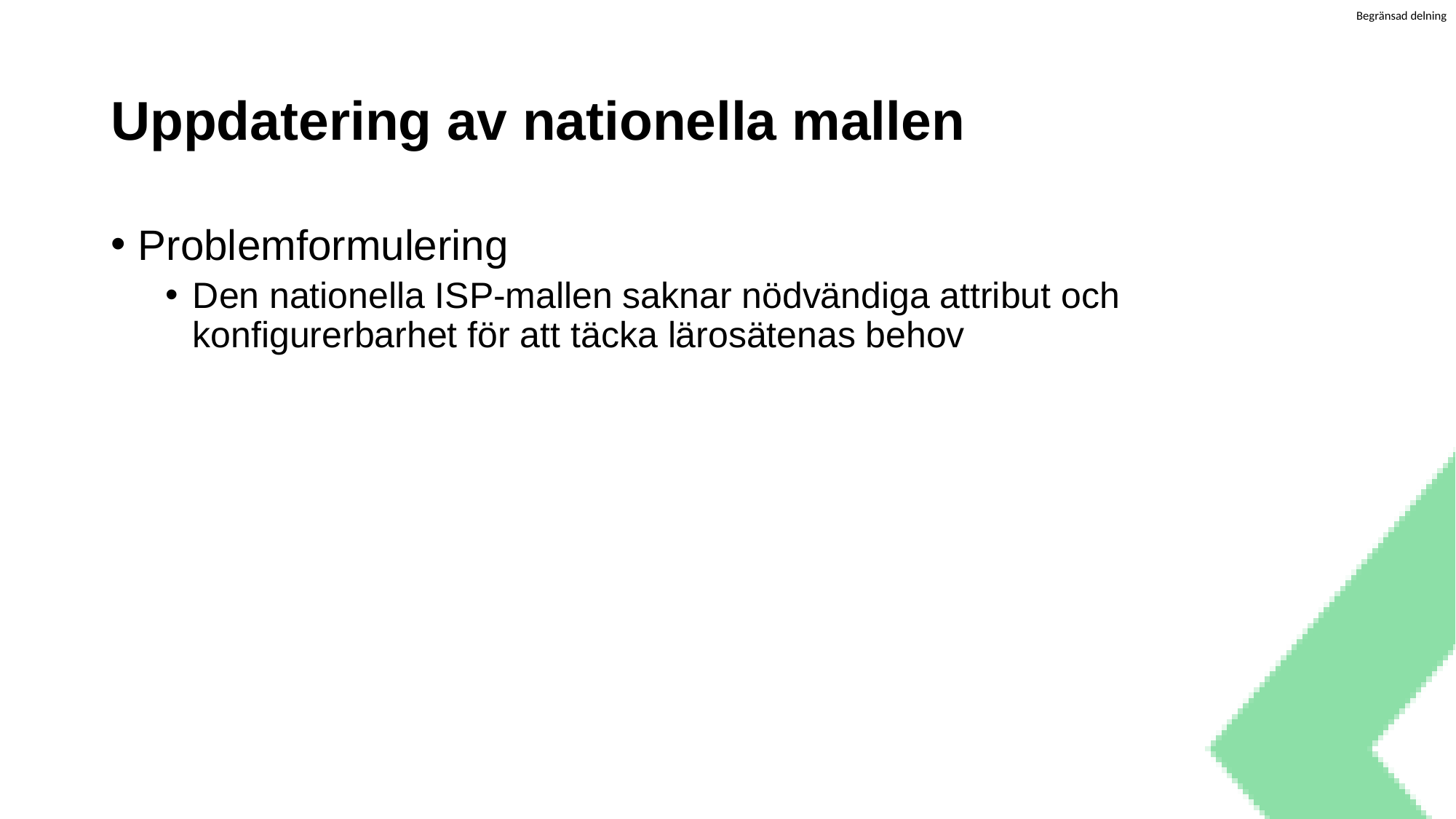

# Uppdatering av nationella mallen
Problemformulering
Den nationella ISP‑mallen saknar nödvändiga attribut och konfigurerbarhet för att täcka lärosätenas behov